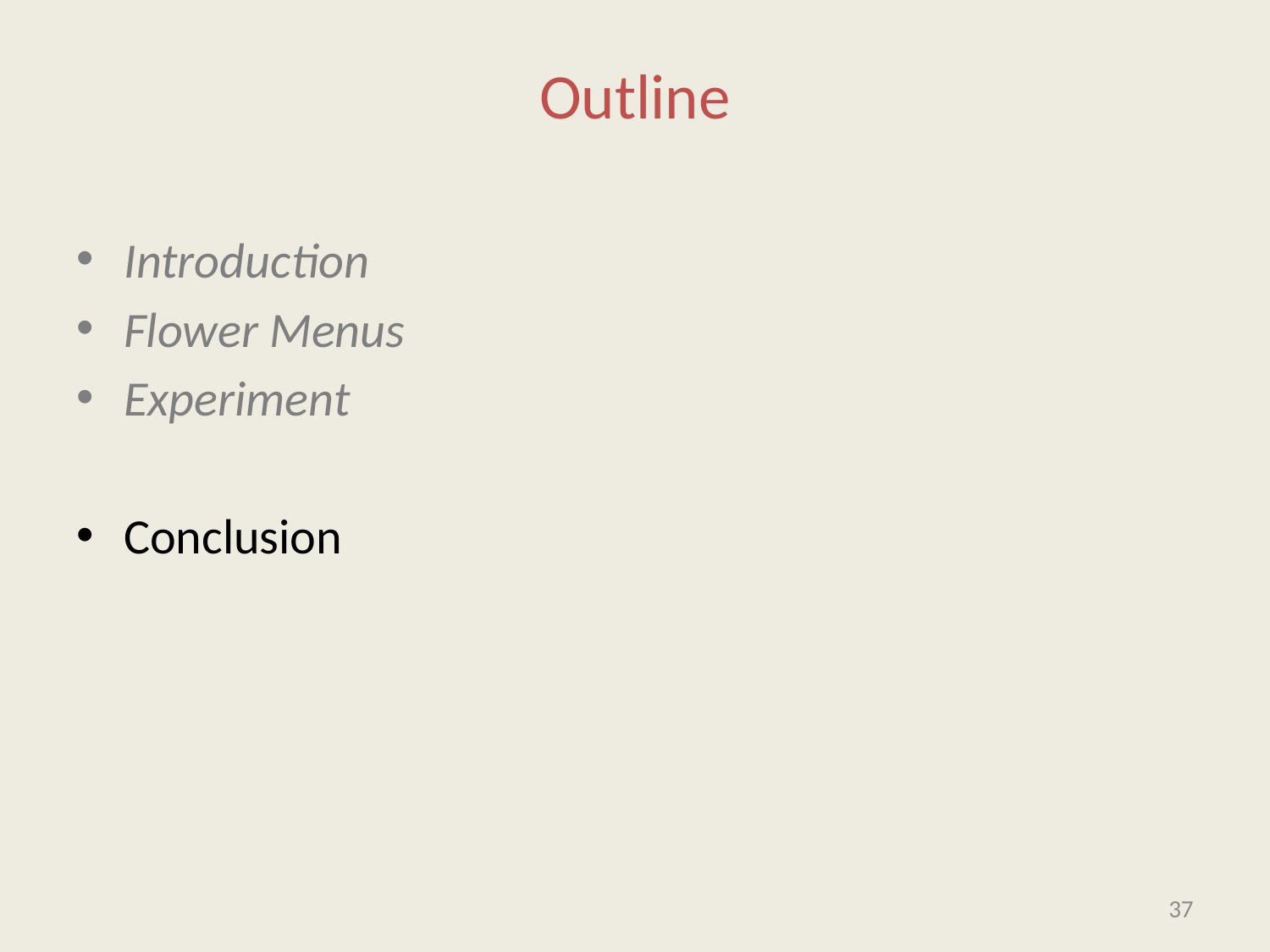

# Outline
Introduction
Flower Menus
Experiment

Conclusion

37